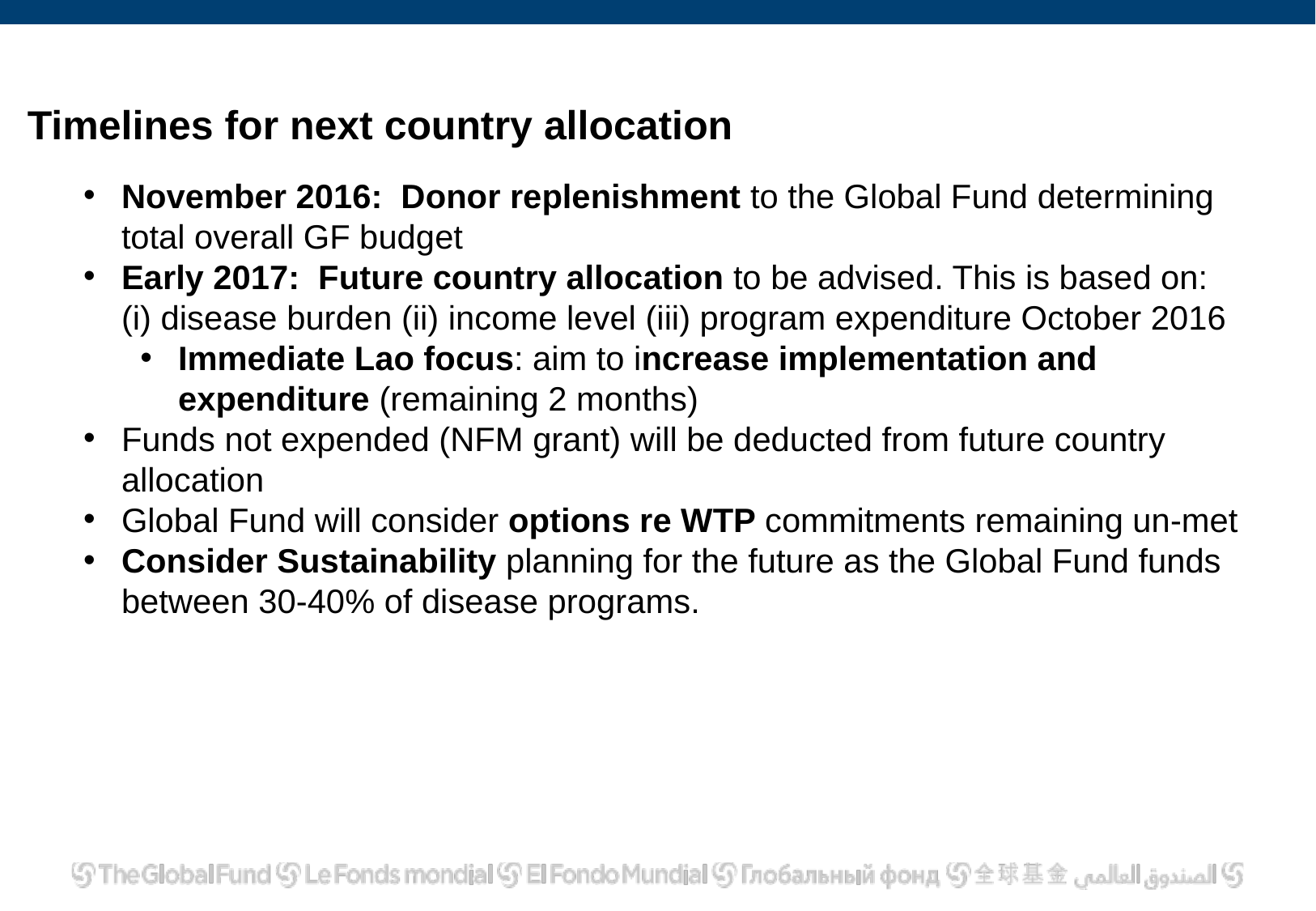

# Timelines for next country allocation
November 2016:  Donor replenishment to the Global Fund determining total overall GF budget
Early 2017:  Future country allocation to be advised. This is based on:    (i) disease burden (ii) income level (iii) program expenditure October 2016
Immediate Lao focus: aim to increase implementation and expenditure (remaining 2 months)
Funds not expended (NFM grant) will be deducted from future country allocation
Global Fund will consider options re WTP commitments remaining un-met
Consider Sustainability planning for the future as the Global Fund funds between 30-40% of disease programs.